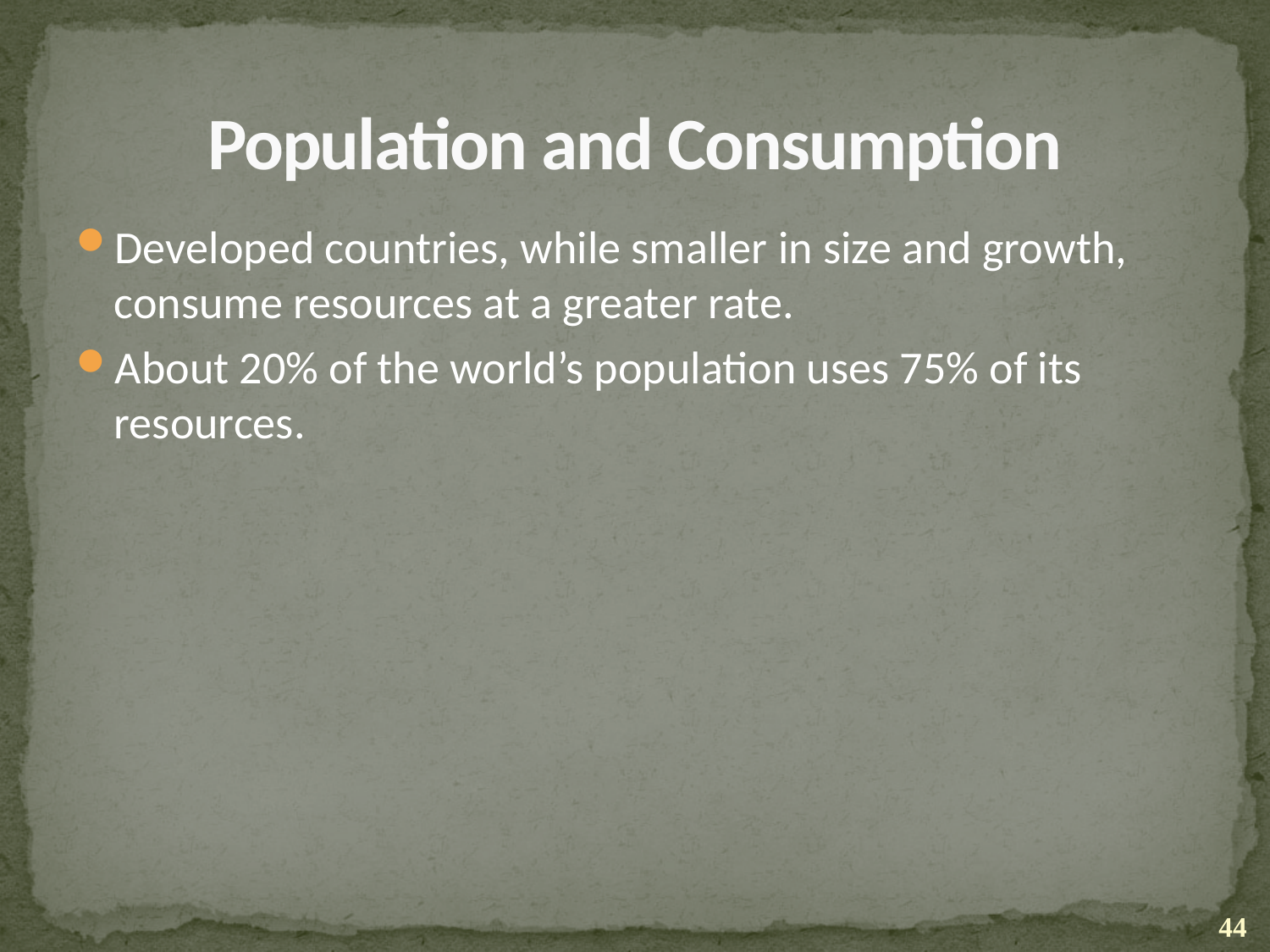

# Population and Consumption
Developed countries, while smaller in size and growth, consume resources at a greater rate.
About 20% of the world’s population uses 75% of its resources.

44